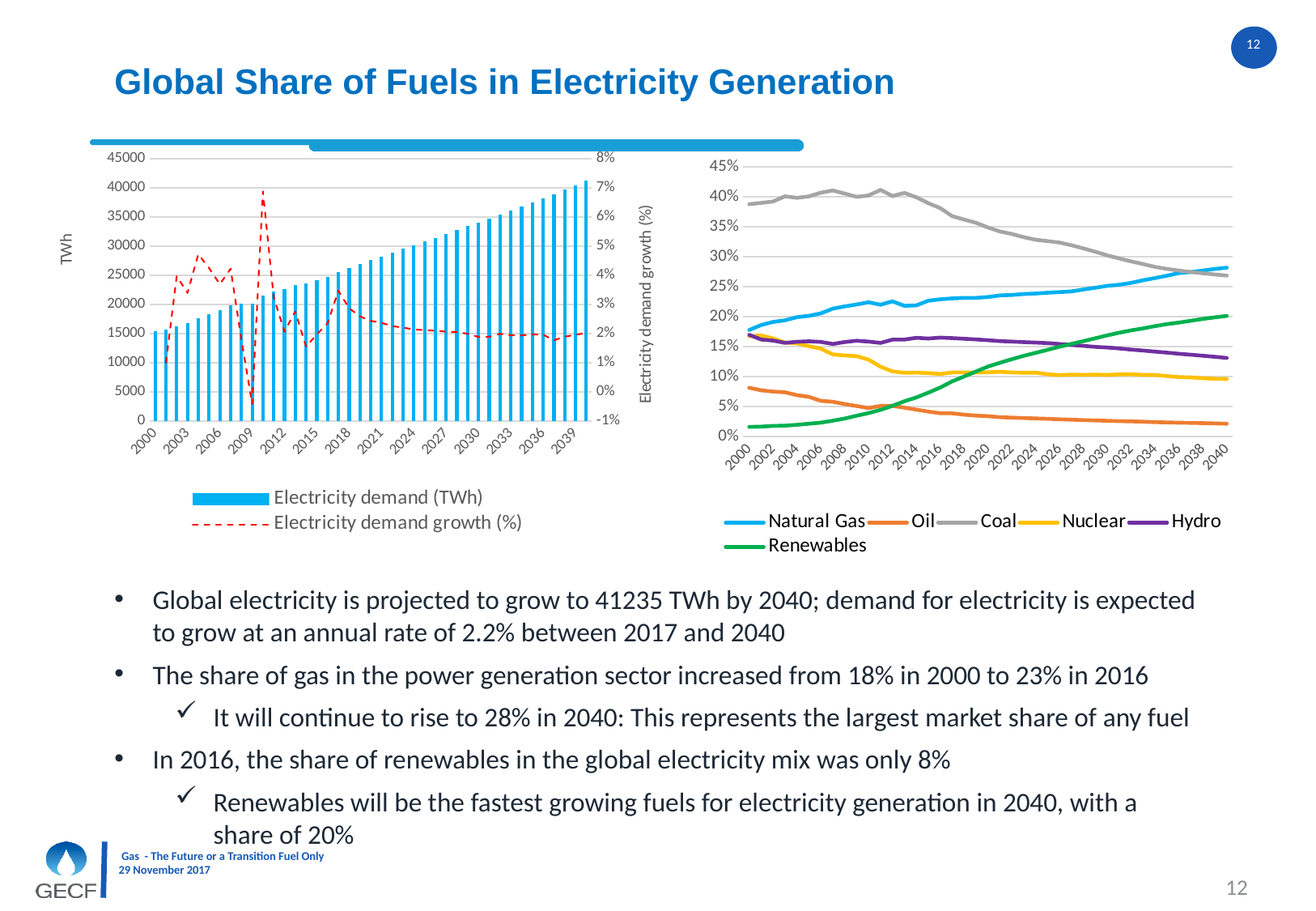

Global Share of Fuels in Electricity Generation

### Chart

| Category | Electricity demand (TWh) | Electricity demand growth (%) |
|---|---|---|
| 2000 | 15480.4756743368 | None |
| 2001 | 15636.3817479066 | 0.0100711423117481 |
| 2002 | 16257.6007036137 | 0.0397290732422971 |
| 2003 | 16809.32832479811 | 0.0339365956418013 |
| 2004 | 17602.2907304996 | 0.0471739495106223 |
| 2005 | 18349.8839406286 | 0.0424713590733755 |
| 2006 | 19027.4130358246 | 0.0369228000235947 |
| 2007 | 19831.28284740021 | 0.0422479824273581 |
| 2008 | 20189.1478077306 | 0.0180454770921343 |
| 2009 | 20107.17466683389 | -0.00406025760360771 |
| 2010 | 21488.990786397 | 0.0687225402106025 |
| 2011 | 22186.0868224881 | 0.0324396823945952 |
| 2012 | 22645.2607873374 | 0.0206964828238152 |
| 2013 | 23271.0629892868 | 0.0276350185509601 |
| 2014 | 23632.2005008005 | 0.0155187372265701 |
| 2015 | 24099.0229458558 | 0.0197536596323091 |
| 2016 | 24667.133350548 | 0.0235740015671422 |
| 2017 | 25523.13909278759 | 0.0347022789423799 |
| 2018 | 26255.62482192681 | 0.0286988887407737 |
| 2019 | 26936.5452850704 | 0.0259342699997351 |
| 2020 | 27593.4232686976 | 0.0243861258626686 |
| 2021 | 28247.9394695619 | 0.0237200072818364 |
| 2022 | 28886.1258435209 | 0.0225923159686272 |
| 2023 | 29523.5294994853 | 0.0220660831922315 |
| 2024 | 30157.076099447 | 0.0214590399827617 |
| 2025 | 30796.5563906361 | 0.0212049831714562 |
| 2026 | 31443.5276529448 | 0.0210079092643428 |
| 2027 | 32093.84931355619 | 0.0206822105900225 |
| 2028 | 32753.673389302 | 0.0205592065102361 |
| 2029 | 33407.915607261 | 0.0199746211724969 |
| 2030 | 34038.1574581709 | 0.0188650455873674 |
| 2031 | 34682.0501114897 | 0.0189167893153462 |
| 2032 | 35374.1050354702 | 0.0199542680365148 |
| 2033 | 36062.42192656838 | 0.0194582135832981 |
| 2034 | 36762.9363337378 | 0.0194250516117806 |
| 2035 | 37488.363575049 | 0.0197325707262797 |
| 2036 | 38226.16974310918 | 0.0196809382352252 |
| 2037 | 38903.42245041348 | 0.0177169910523504 |
| 2038 | 39640.6296864363 | 0.0189496756220472 |
| 2039 | 40418.4332367443 | 0.0196213722249254 |
| 2040 | 41235.4403100639 | 0.0202137244789802 |

### Chart

| Category | Natural Gas | Oil | Coal | Nuclear | Hydro | Renewables |
|---|---|---|---|---|---|---|
| 2000 | 0.177732753858679 | 0.0813968535743251 | 0.387498522875406 | 0.167374774903716 | 0.169722667296717 | 0.0161450763312414 |
| 2001 | 0.18594151254549 | 0.0771608101657938 | 0.389585915515469 | 0.168700190436015 | 0.161884359468369 | 0.0165921289820293 |
| 2002 | 0.19119708298084 | 0.0750404732239517 | 0.39194615096414 | 0.163774446698228 | 0.160087260092843 | 0.0178210048910255 |
| 2003 | 0.19393778800699 | 0.0738653630663886 | 0.400649697275645 | 0.156734989322043 | 0.156316445830708 | 0.0181888867243681 |
| 2004 | 0.199193331589893 | 0.0690264809400858 | 0.398050640119409 | 0.155504663220698 | 0.158112815281127 | 0.0196556661469972 |
| 2005 | 0.201384478196913 | 0.0663199363068793 | 0.400465482826769 | 0.150778139728667 | 0.158951985596882 | 0.0214617807629846 |
| 2006 | 0.205491545750365 | 0.059634621290575 | 0.406665178608285 | 0.146665952573375 | 0.157915521207613 | 0.0232132239582146 |
| 2007 | 0.213355245744189 | 0.05795952775802 | 0.410327931712042 | 0.137077813935599 | 0.154457685667961 | 0.0264967090759452 |
| 2008 | 0.21712212825573 | 0.0542690745676463 | 0.405190106003883 | 0.135325617867596 | 0.15773026670749 | 0.0300667288604863 |
| 2009 | 0.220284545442961 | 0.0509307418090113 | 0.399762447631009 | 0.134076828572768 | 0.159858033415105 | 0.0348285383845513 |
| 2010 | 0.223944269745892 | 0.0476379902619204 | 0.402064716317265 | 0.128313089487211 | 0.158426315844131 | 0.039203065483586 |
| 2011 | 0.219873899809264 | 0.0511473610050022 | 0.411326138798898 | 0.116457065907438 | 0.156230530878937 | 0.044550880404354 |
| 2012 | 0.225540096007312 | 0.0512091029251143 | 0.40112091583305 | 0.108675357581351 | 0.161716602345351 | 0.0513212285928319 |
| 2013 | 0.218070311722991 | 0.0481949093241886 | 0.406243986232297 | 0.106321862558912 | 0.161775389128026 | 0.0588469437876484 |
| 2014 | 0.218784623541401 | 0.0449584600505544 | 0.399014783230115 | 0.106699416561152 | 0.164719207870671 | 0.0652760993590709 |
| 2015 | 0.226567624772281 | 0.0416725660297372 | 0.389169080753576 | 0.105803524372784 | 0.163564006330289 | 0.0732231977413327 |
| 2016 | 0.228907306784193 | 0.0389652883212213 | 0.380974016708378 | 0.104387810794724 | 0.165040161739497 | 0.0817254156519866 |
| 2017 | 0.230454790737235 | 0.0387499971381116 | 0.367603629072568 | 0.106918767109761 | 0.164217294066443 | 0.0920555218767053 |
| 2018 | 0.23129360983623 | 0.0365324787302153 | 0.361904010013464 | 0.106975711454679 | 0.163151937341423 | 0.100142252623902 |
| 2019 | 0.231279604574371 | 0.034948281915108 | 0.356432114457386 | 0.106734332156518 | 0.16205753538263 | 0.108548131514353 |
| 2020 | 0.232756058980914 | 0.0339805649254027 | 0.348608965247691 | 0.107161136790661 | 0.160737645959041 | 0.116755628096692 |
| 2021 | 0.235441163927472 | 0.0323420058966472 | 0.341914931376944 | 0.108020937150866 | 0.159215506312316 | 0.123065455335355 |
| 2022 | 0.236163750850715 | 0.0315904173069558 | 0.337836534920208 | 0.106874219950631 | 0.158475956820156 | 0.12905912015202 |
| 2023 | 0.237761804518529 | 0.0309823362012153 | 0.332496732090603 | 0.106484898304672 | 0.157595948130594 | 0.134678280754198 |
| 2024 | 0.238546419145498 | 0.0302495996332853 | 0.328171588008184 | 0.106536621034545 | 0.156757369712717 | 0.139738402465247 |
| 2025 | 0.23990763284401 | 0.0296195451325224 | 0.325935034234849 | 0.103914066326824 | 0.155874029635968 | 0.144749691826124 |
| 2026 | 0.240941796582956 | 0.0288573050541168 | 0.323431933691531 | 0.102531631812164 | 0.154347329003459 | 0.149890003855856 |
| 2027 | 0.242070089467415 | 0.0282034500777325 | 0.31905065044028 | 0.103237080931774 | 0.152858308316068 | 0.154580420766299 |
| 2028 | 0.245307326688343 | 0.02749843635023 | 0.313694705865159 | 0.102905620598973 | 0.151337175111266 | 0.159256735386406 |
| 2029 | 0.248232961429596 | 0.0268980656866005 | 0.308120367859573 | 0.103164598440709 | 0.149594756061272 | 0.163989250522647 |
| 2030 | 0.251362778473355 | 0.0263351108139112 | 0.302110828704774 | 0.102789824444166 | 0.148519913545001 | 0.168881544018649 |
| 2031 | 0.253217452369952 | 0.0257353207603131 | 0.297083301748248 | 0.103740228641508 | 0.146951043287445 | 0.173272653192113 |
| 2032 | 0.256319365224407 | 0.0254141919256336 | 0.292043493515837 | 0.103989901488373 | 0.145049416133556 | 0.177183631712077 |
| 2033 | 0.260744859012214 | 0.0248259820292925 | 0.287625959794142 | 0.102826398551082 | 0.143541198820784 | 0.180435601792381 |
| 2034 | 0.264350600976431 | 0.0240651118472522 | 0.282858819366341 | 0.102732215626764 | 0.141718819614828 | 0.184274432568401 |
| 2035 | 0.268325652413941 | 0.0236505010748342 | 0.279587411621784 | 0.100853453684948 | 0.14000809878846 | 0.187574882416333 |
| 2036 | 0.272682164845843 | 0.0231191260750597 | 0.276704500442548 | 0.0992378436020502 | 0.138094241016501 | 0.190162124018005 |
| 2037 | 0.274342629179727 | 0.0228739914372154 | 0.27438357030493 | 0.0986555466851334 | 0.136553705658249 | 0.193190556734929 |
| 2038 | 0.276921851039841 | 0.0224363607266887 | 0.272296280920641 | 0.0973487003284198 | 0.134752756820123 | 0.196244050164035 |
| 2039 | 0.279489097487581 | 0.0219841426659861 | 0.270385354416336 | 0.0962489676228701 | 0.133015981092646 | 0.198876456714512 |
| 2040 | 0.281712923058768 | 0.0214202934782556 | 0.268483710777813 | 0.0959901483894427 | 0.131112573189204 | 0.201280351106245 |
Global electricity is projected to grow to 41235 TWh by 2040; demand for electricity is expected to grow at an annual rate of 2.2% between 2017 and 2040
The share of gas in the power generation sector increased from 18% in 2000 to 23% in 2016
It will continue to rise to 28% in 2040: This represents the largest market share of any fuel
In 2016, the share of renewables in the global electricity mix was only 8%
Renewables will be the fastest growing fuels for electricity generation in 2040, with a share of 20%
12